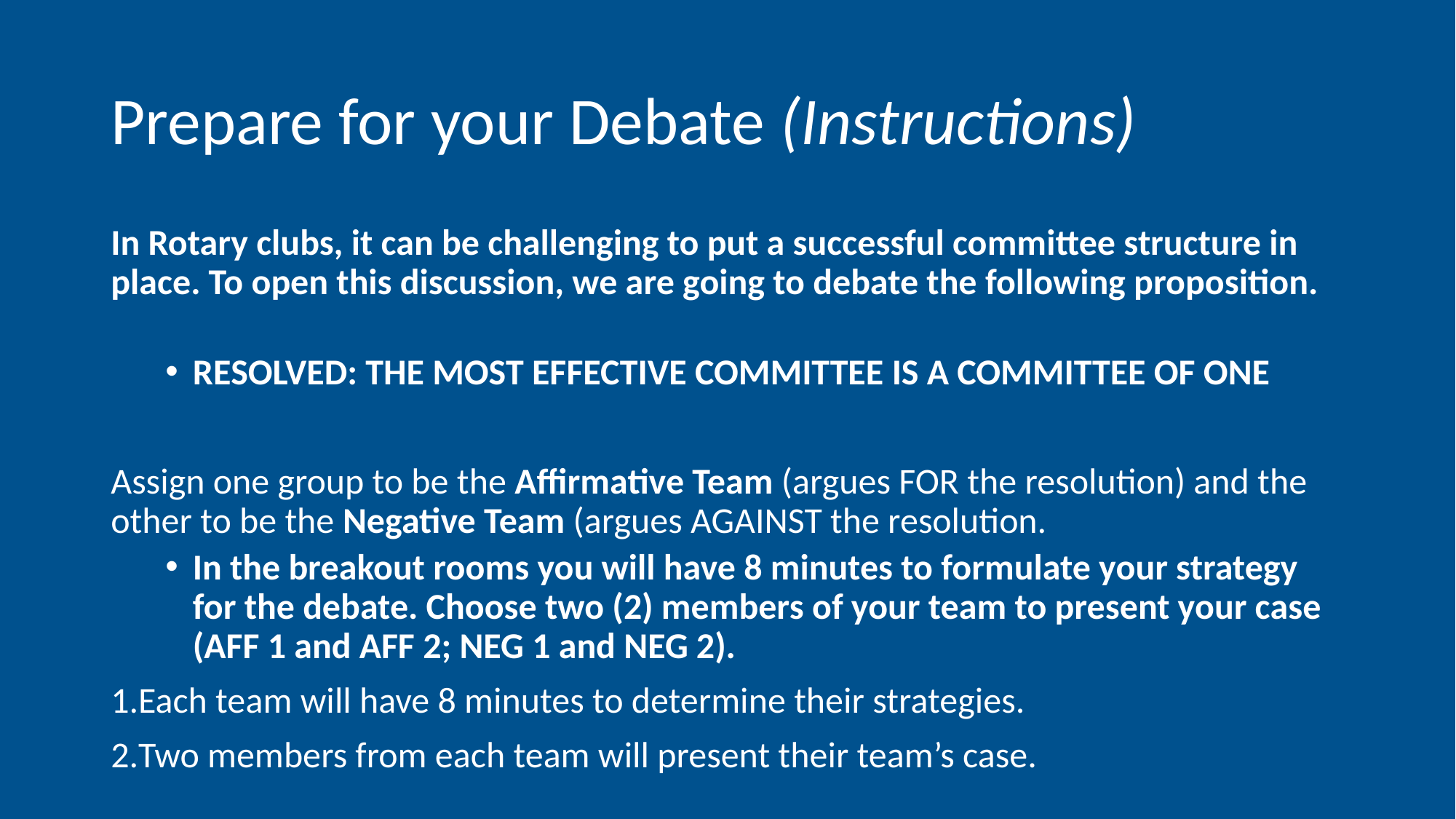

# Prepare for your Debate (Instructions)
In Rotary clubs, it can be challenging to put a successful committee structure in place. To open this discussion, we are going to debate the following proposition.
RESOLVED: THE MOST EFFECTIVE COMMITTEE IS A COMMITTEE OF ONE

Assign one group to be the Affirmative Team (argues FOR the resolution) and the other to be the Negative Team (argues AGAINST the resolution.
In the breakout rooms you will have 8 minutes to formulate your strategy for the debate. Choose two (2) members of your team to present your case (AFF 1 and AFF 2; NEG 1 and NEG 2).
Each team will have 8 minutes to determine their strategies.
Two members from each team will present their team’s case.